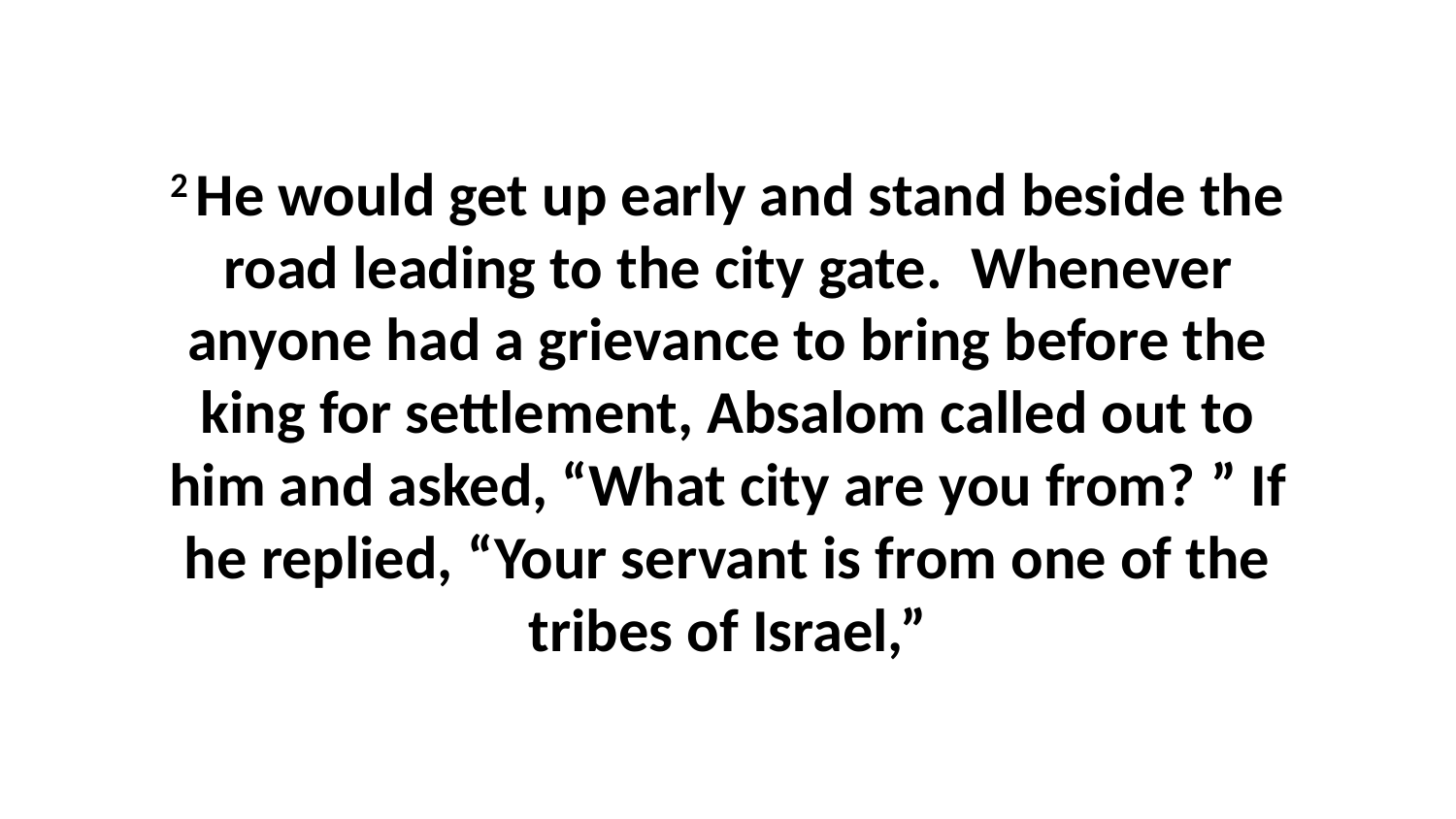

2 He would get up early and stand beside the road leading to the city gate.  Whenever anyone had a grievance to bring before the king for settlement, Absalom called out to him and asked, “What city are you from? ” If he replied, “Your servant is from one of the tribes of Israel,”